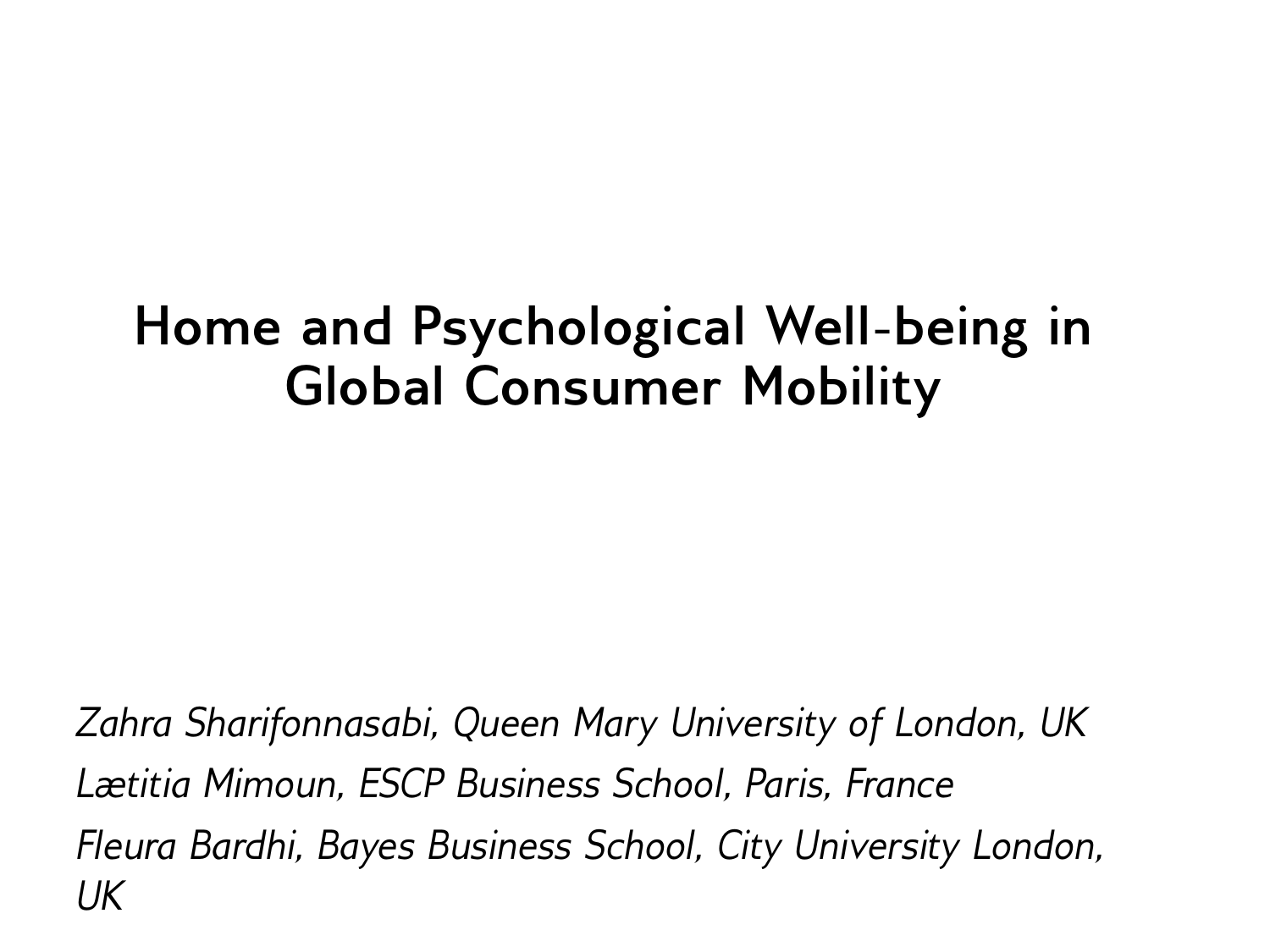

# Home and Psychological Well-being in Global Consumer Mobility
Zahra Sharifonnasabi, Queen Mary University of London, UK
Laetitia Mimoun, ESCP Business School, Paris, France
Fleura Bardhi, Bayes Business School, City University London, UK